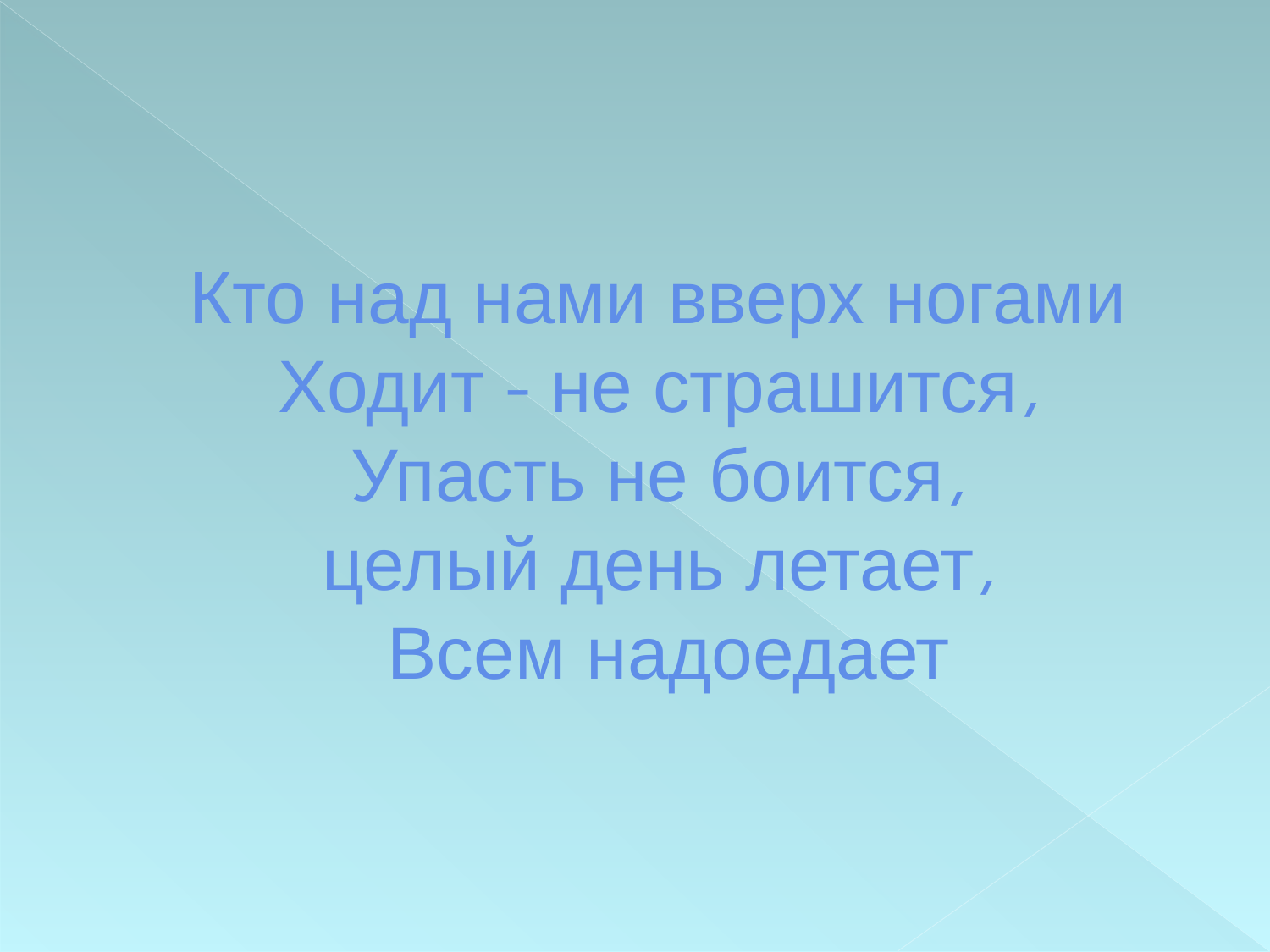

# Кто над нами вверх ногами Ходит - не страшится, Упасть не боится, целый день летает, Всем надоедает